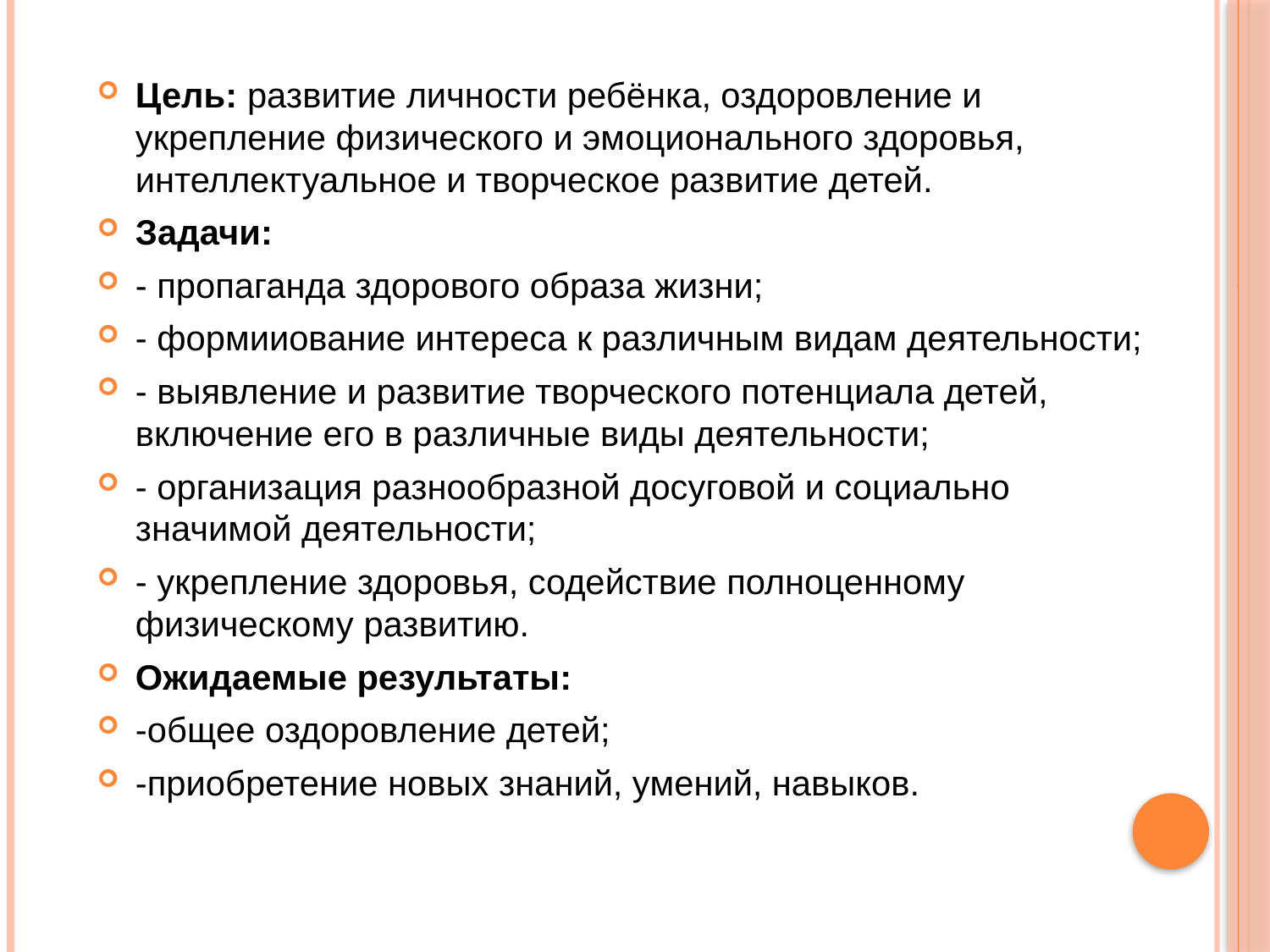

Цель: развитие личности ребёнка, оздоровление и укрепление физического и эмоционального здоровья, интеллектуальное и творческое развитие детей.
Задачи:
- пропаганда здорового образа жизни;
- формииование интереса к различным видам деятельности;
- выявление и развитие творческого потенциала детей, включение его в различные виды деятельности;
- организация разнообразной досуговой и социально значимой деятельности;
- укрепление здоровья, содействие полноценному физическому развитию.
Ожидаемые результаты:
-общее оздоровление детей;
-приобретение новых знаний, умений, навыков.